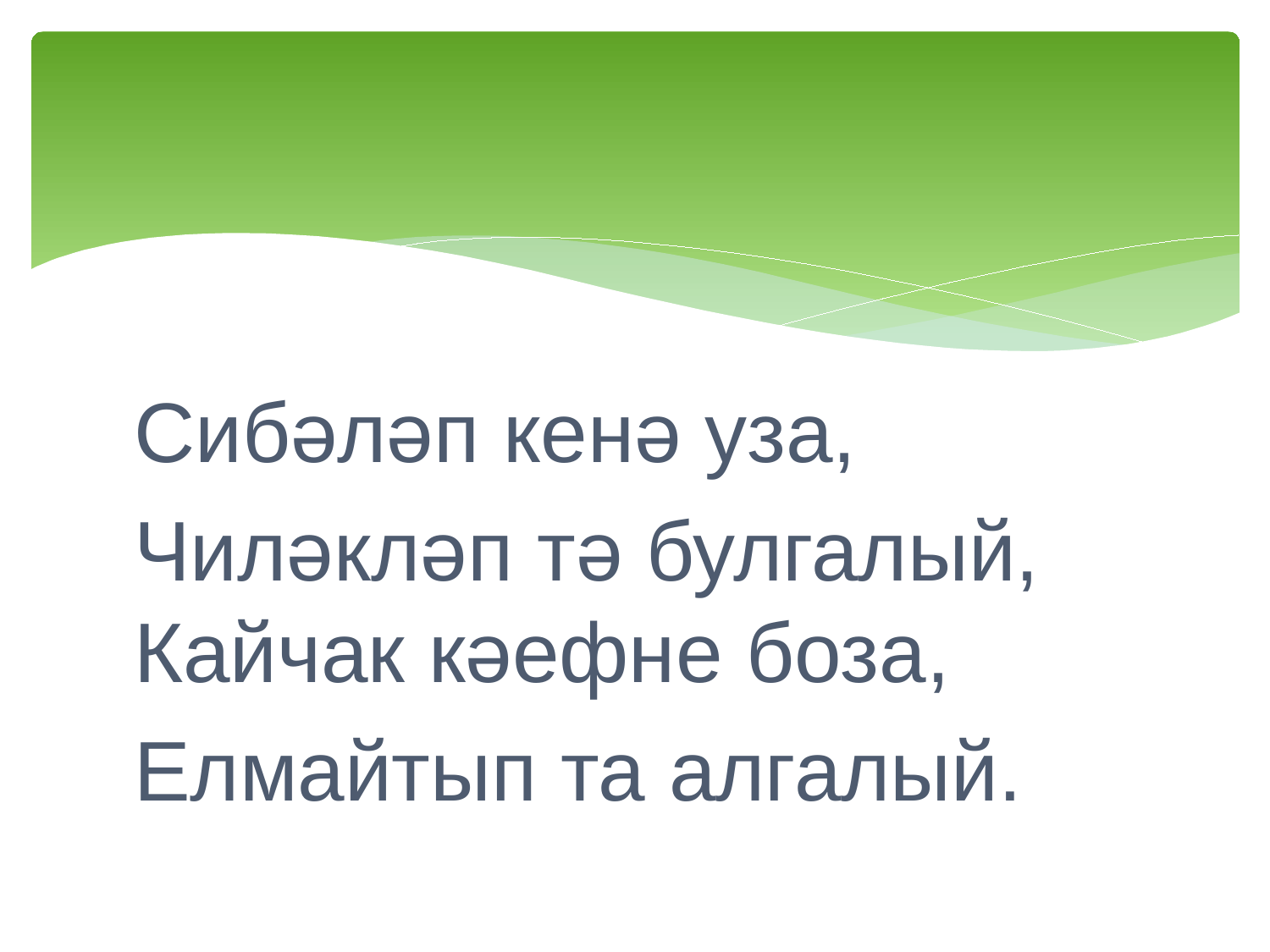

#
Сибәләп кенә уза,
Чиләкләп тә булгалый,    Кайчак кәефне боза,
Елмайтып та алгалый.